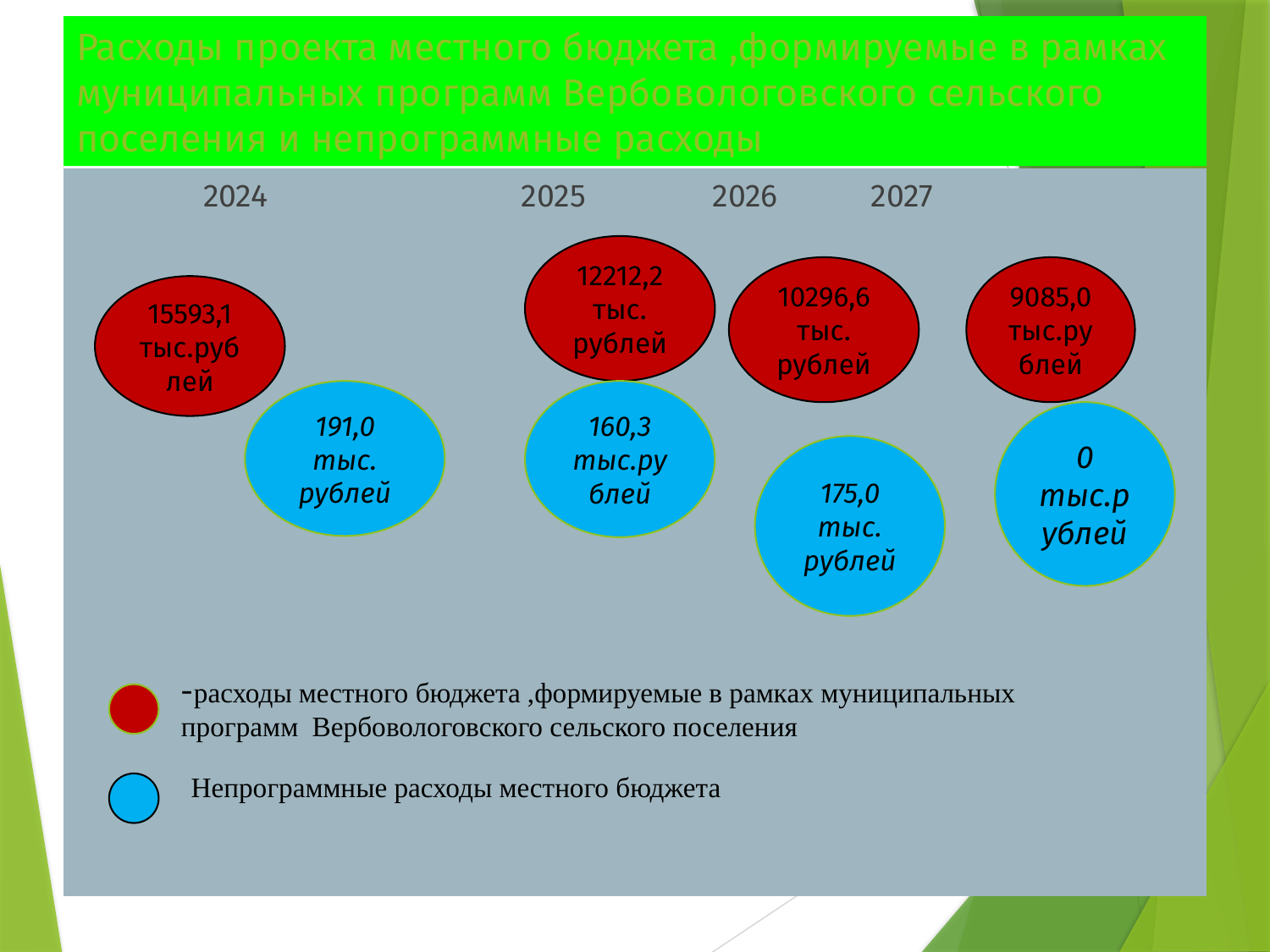

# Расходы проекта местного бюджета ,формируемые в рамках муниципальных программ Вербовологовского сельского поселения и непрограммные расходы
               2024                              2025               2026           2027
12212,2 тыс. рублей
10296,6 тыс. рублей
9085,0 тыс.рублей
15593,1 тыс.рублей
191,0 тыс. рублей
160,3 тыс.рублей
0 тыс.рублей
175,0 тыс. рублей
-расходы местного бюджета ,формируемые в рамках муниципальных программ  Вербовологовского сельского поселения

Непрограммные расходы местного бюджета